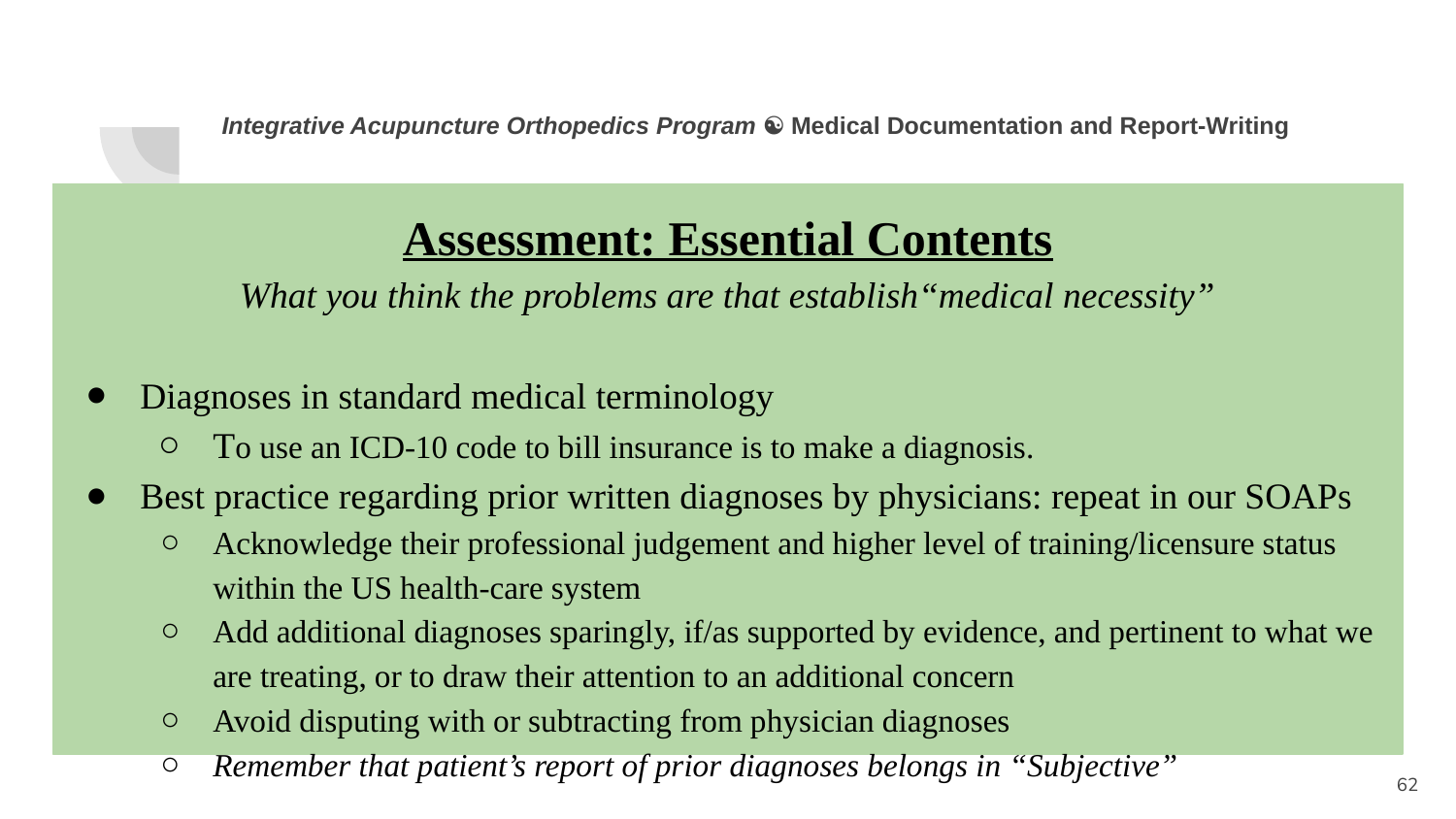

Integrative Acupuncture Orthopedics Program ☯ Medical Documentation and Report-Writing
Assessment: Essential Contents
What you think the problems are that establish“medical necessity”

Diagnoses in standard medical terminology
To use an ICD-10 code to bill insurance is to make a diagnosis.
Best practice regarding prior written diagnoses by physicians: repeat in our SOAPs
Acknowledge their professional judgement and higher level of training/licensure status within the US health-care system
Add additional diagnoses sparingly, if/as supported by evidence, and pertinent to what we are treating, or to draw their attention to an additional concern
Avoid disputing with or subtracting from physician diagnoses
Remember that patient’s report of prior diagnoses belongs in “Subjective”
62